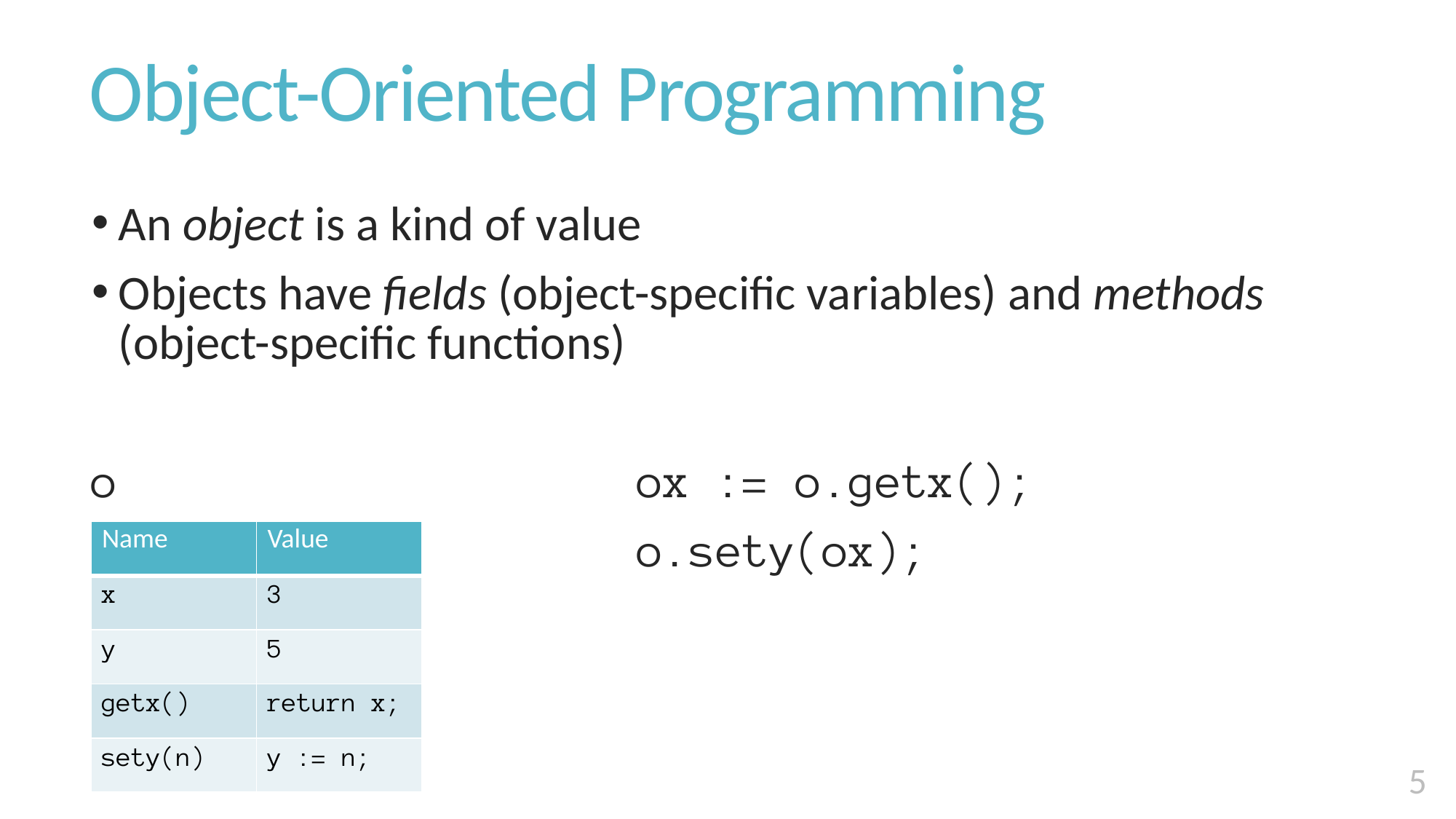

# Object-Oriented Programming
An object is a kind of value
Objects have fields (object-specific variables) and methods (object-specific functions)

o					ox := o.getx();
					o.sety(ox);
| Name | Value |
| --- | --- |
| x | 3 |
| y | 5 |
| getx() | return x; |
| sety(n) | y := n; |
5